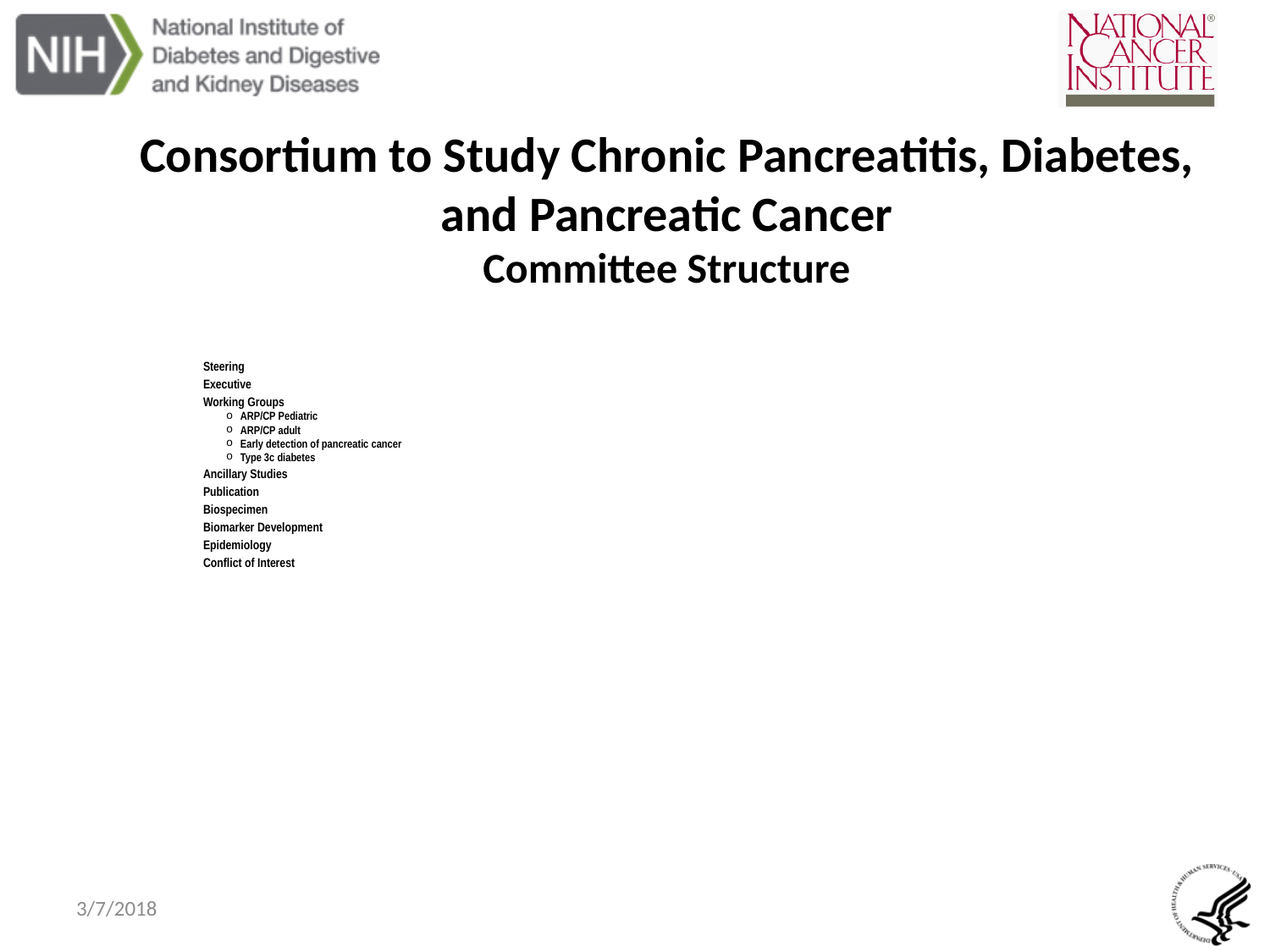

Consortium to Study Chronic Pancreatitis, Diabetes, and Pancreatic Cancer
Committee Structure
#
Steering
Executive
Working Groups
ARP/CP Pediatric
ARP/CP adult
Early detection of pancreatic cancer
Type 3c diabetes
Ancillary Studies
Publication
Biospecimen
Biomarker Development
Epidemiology
Conflict of Interest

3/7/2018
10